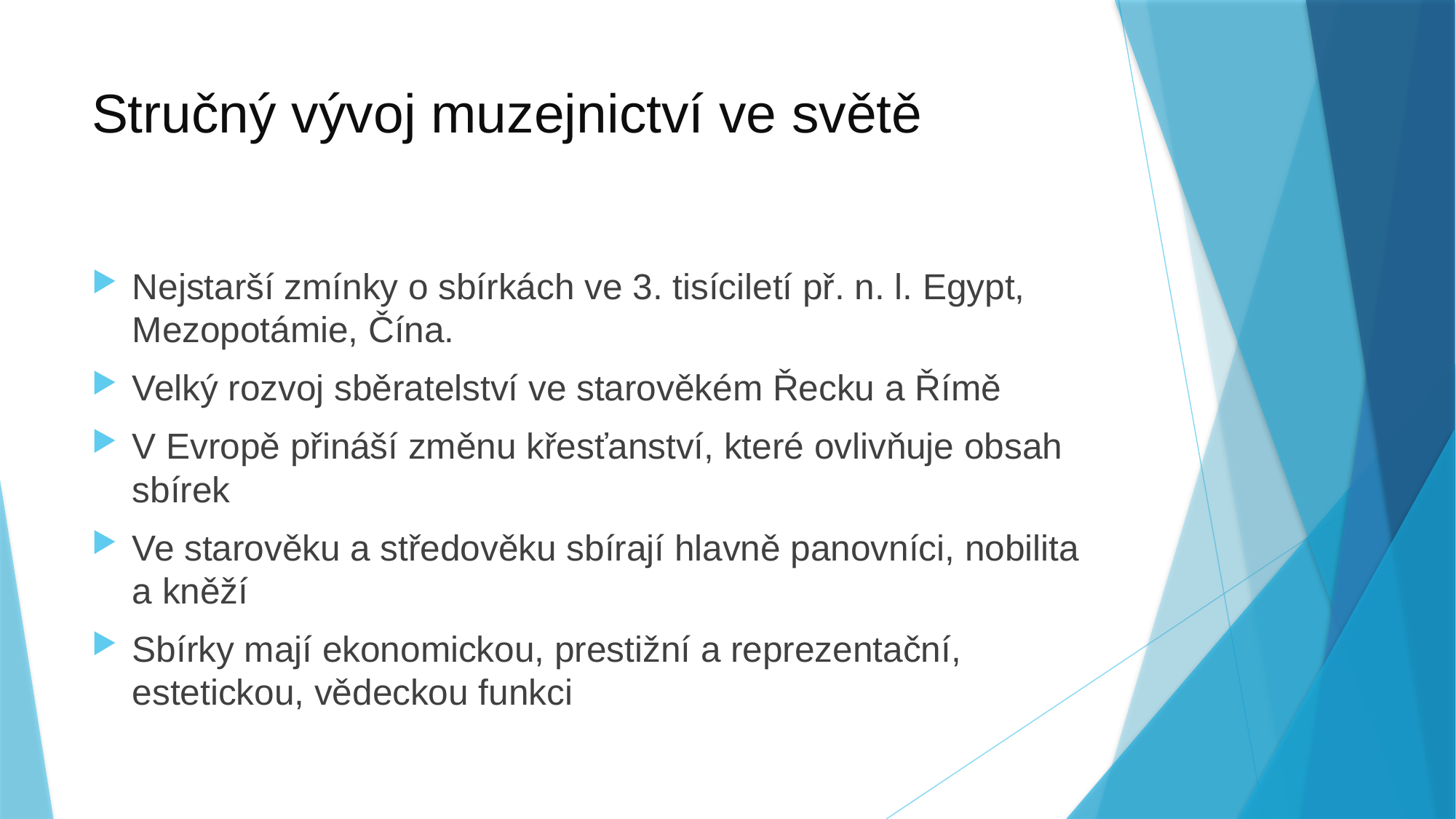

# Stručný vývoj muzejnictví ve světě
Nejstarší zmínky o sbírkách ve 3. tisíciletí př. n. l. Egypt, Mezopotámie, Čína.
Velký rozvoj sběratelství ve starověkém Řecku a Římě
V Evropě přináší změnu křesťanství, které ovlivňuje obsah sbírek
Ve starověku a středověku sbírají hlavně panovníci, nobilita a kněží
Sbírky mají ekonomickou, prestižní a reprezentační, estetickou, vědeckou funkci